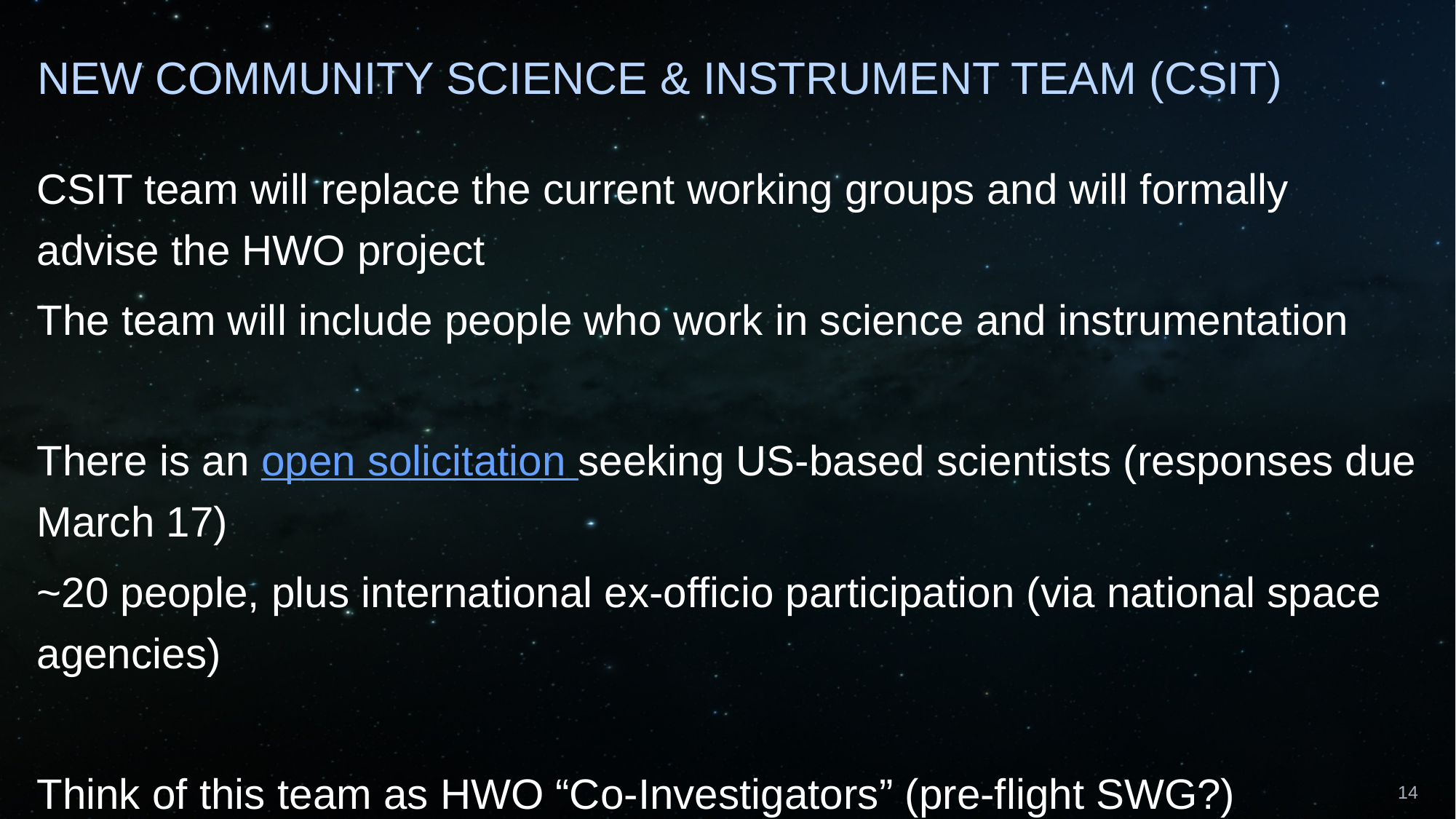

# New Community Science & Instrument Team (CSIT)
CSIT team will replace the current working groups and will formally advise the HWO project
The team will include people who work in science and instrumentation

There is an open solicitation seeking US-based scientists (responses due March 17)
~20 people, plus international ex-officio participation (via national space agencies)

Think of this team as HWO “Co-Investigators” (pre-flight SWG?)
Science input, including helping evaluate science cases
Ambassadors for the mission

14